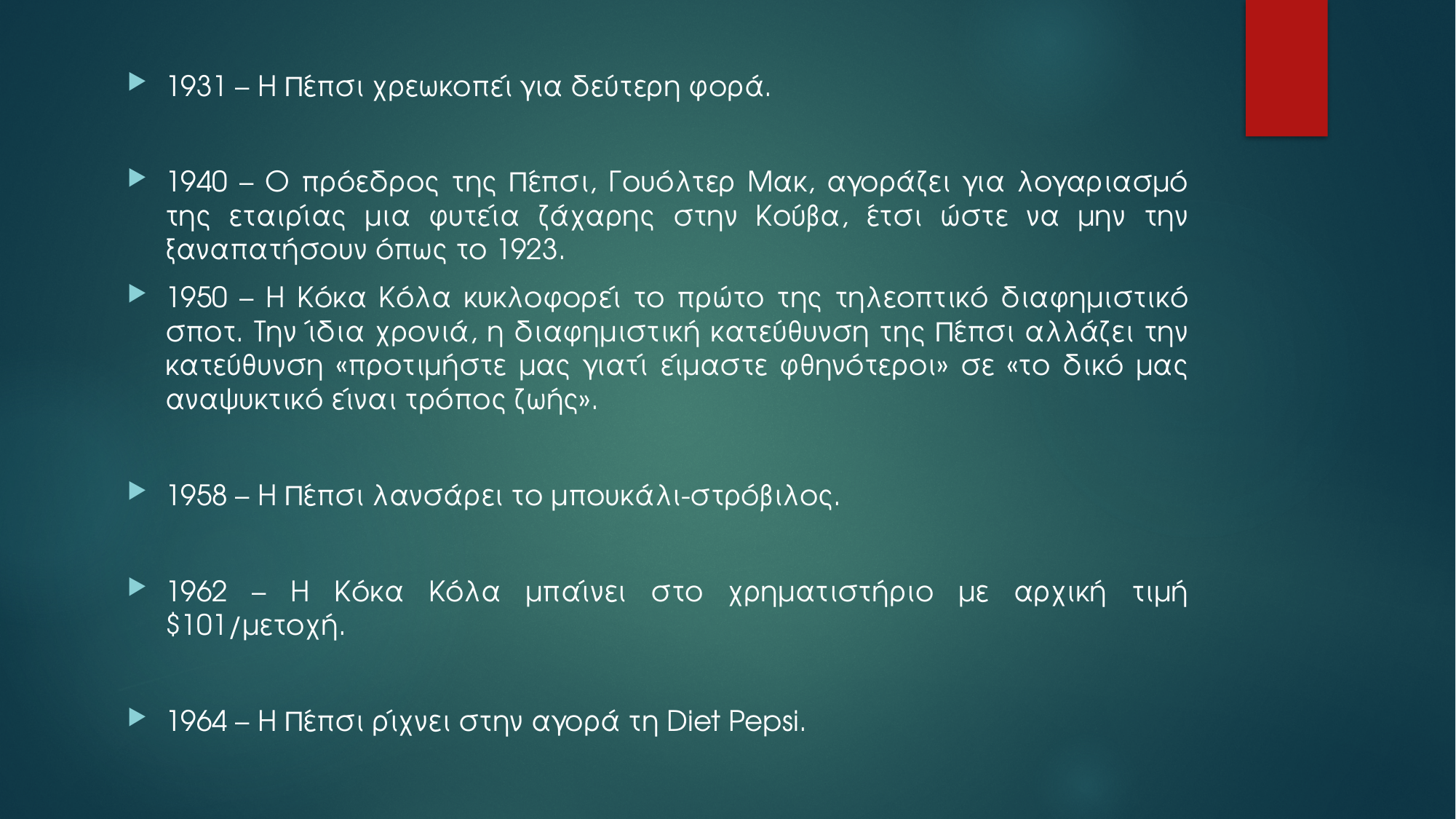

1931 – Η Πέπσι χρεωκοπεί για δεύτερη φορά.

1940 – Ο πρόεδρος της Πέπσι, Γουόλτερ Μακ, αγοράζει για λογαριασμό της εταιρίας μια φυτεία ζάχαρης στην Κούβα, έτσι ώστε να μην την ξαναπατήσουν όπως το 1923.
1950 – Η Κόκα Κόλα κυκλοφορεί το πρώτο της τηλεοπτικό διαφημιστικό σποτ. Την ίδια χρονιά, η διαφημιστική κατεύθυνση της Πέπσι αλλάζει την κατεύθυνση «προτιμήστε μας γιατί είμαστε φθηνότεροι» σε «το δικό μας αναψυκτικό είναι τρόπος ζωής».

1958 – Η Πέπσι λανσάρει το μπουκάλι-στρόβιλος.

1962 – Η Κόκα Κόλα μπαίνει στο χρηματιστήριο με αρχική τιμή $101/μετοχή.

1964 – Η Πέπσι ρίχνει στην αγορά τη Diet Pepsi.